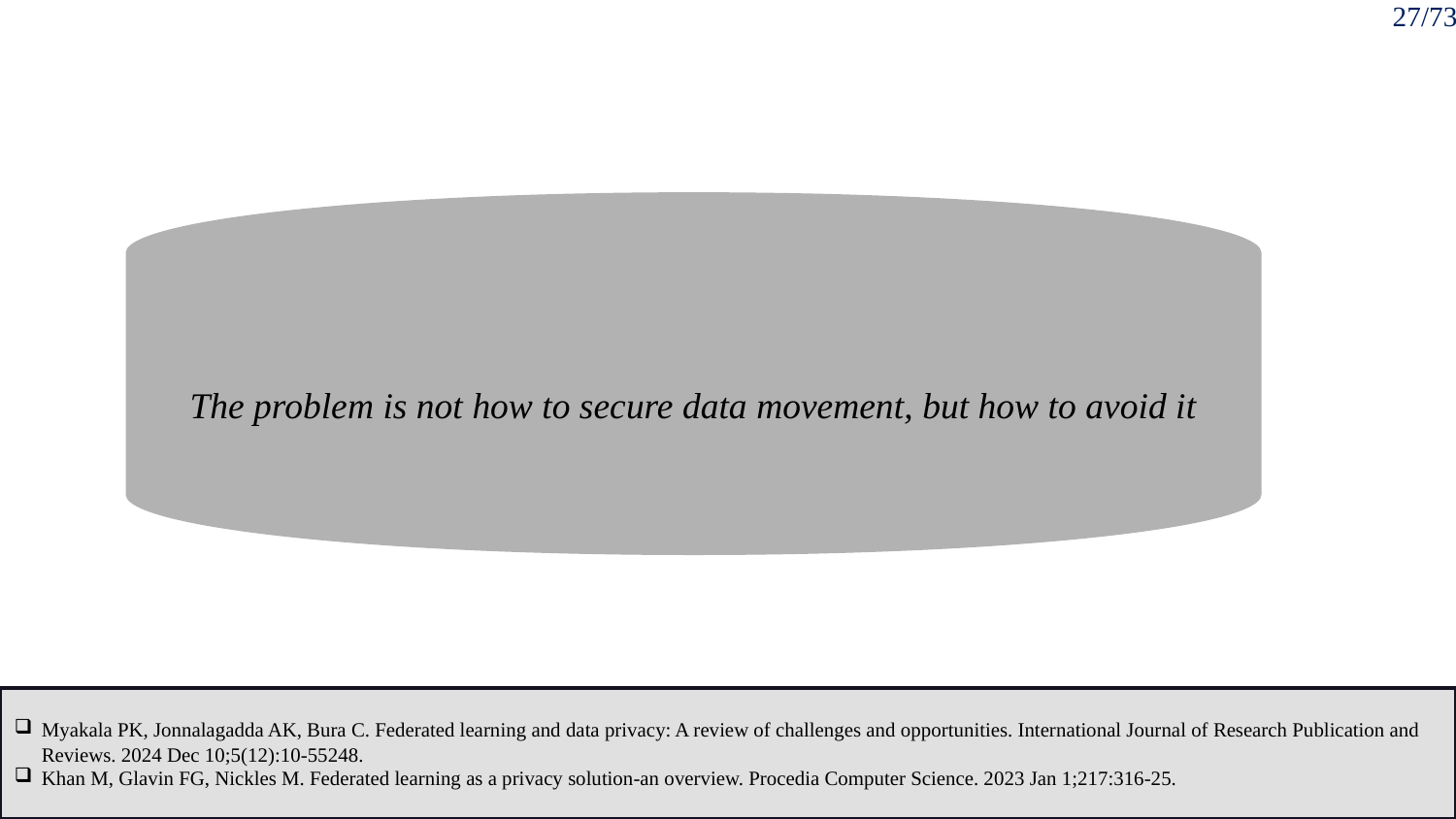

27/73
The problem is not how to secure data movement, but how to avoid it
Myakala PK, Jonnalagadda AK, Bura C. Federated learning and data privacy: A review of challenges and opportunities. International Journal of Research Publication and Reviews. 2024 Dec 10;5(12):10-55248.
Khan M, Glavin FG, Nickles M. Federated learning as a privacy solution-an overview. Procedia Computer Science. 2023 Jan 1;217:316-25.